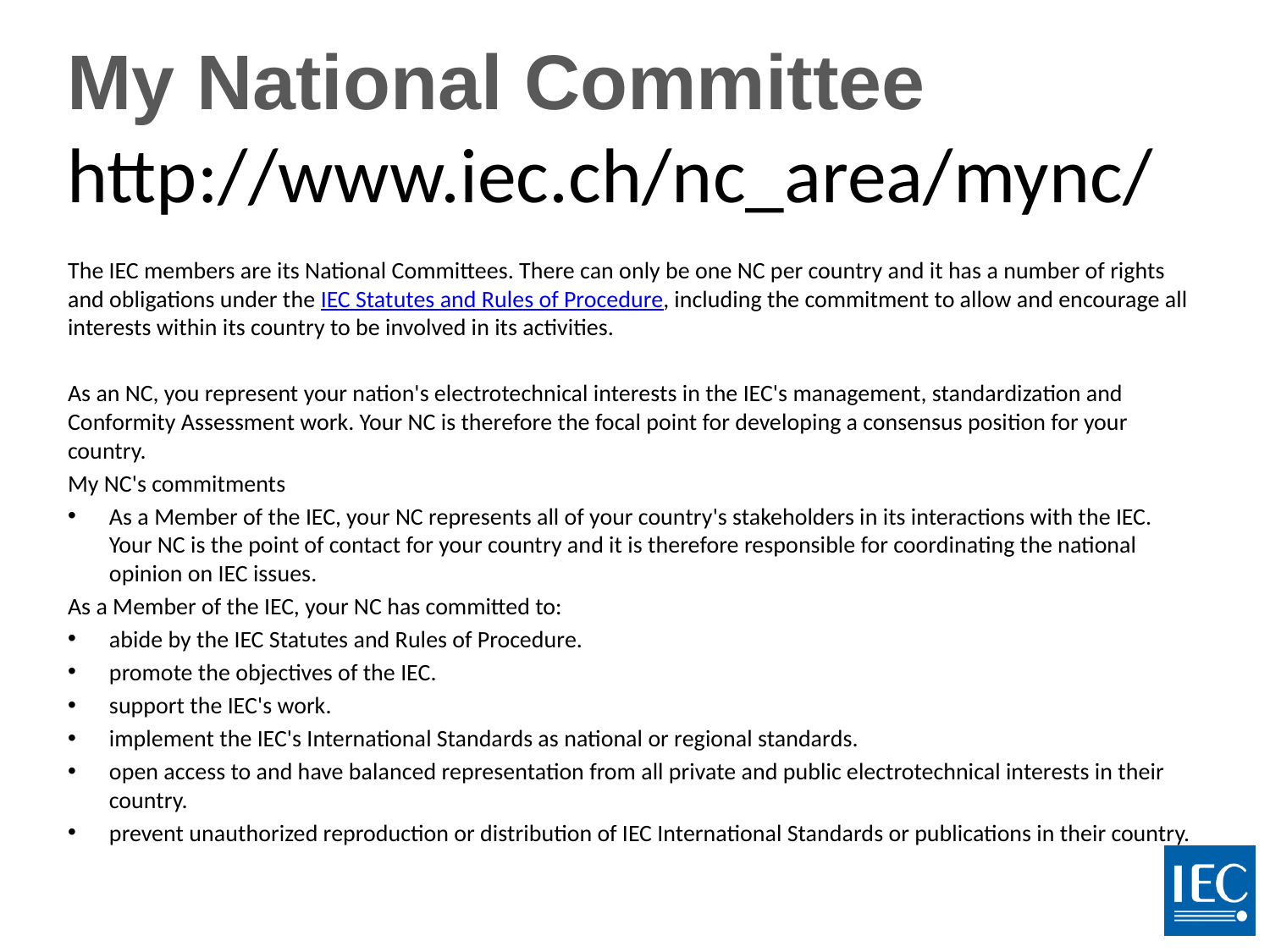

My National Committee
http://www.iec.ch/nc_area/mync/

The IEC members are its National Committees. There can only be one NC per country and it has a number of rights and obligations under the IEC Statutes and Rules of Procedure, including the commitment to allow and encourage all interests within its country to be involved in its activities.

As an NC, you represent your nation's electrotechnical interests in the IEC's management, standardization and Conformity Assessment work. Your NC is therefore the focal point for developing a consensus position for your country.
My NC's commitments
As a Member of the IEC, your NC represents all of your country's stakeholders in its interactions with the IEC. Your NC is the point of contact for your country and it is therefore responsible for coordinating the national opinion on IEC issues.
As a Member of the IEC, your NC has committed to:
abide by the IEC Statutes and Rules of Procedure.
promote the objectives of the IEC.
support the IEC's work.
implement the IEC's International Standards as national or regional standards.
open access to and have balanced representation from all private and public electrotechnical interests in their country.
prevent unauthorized reproduction or distribution of IEC International Standards or publications in their country.